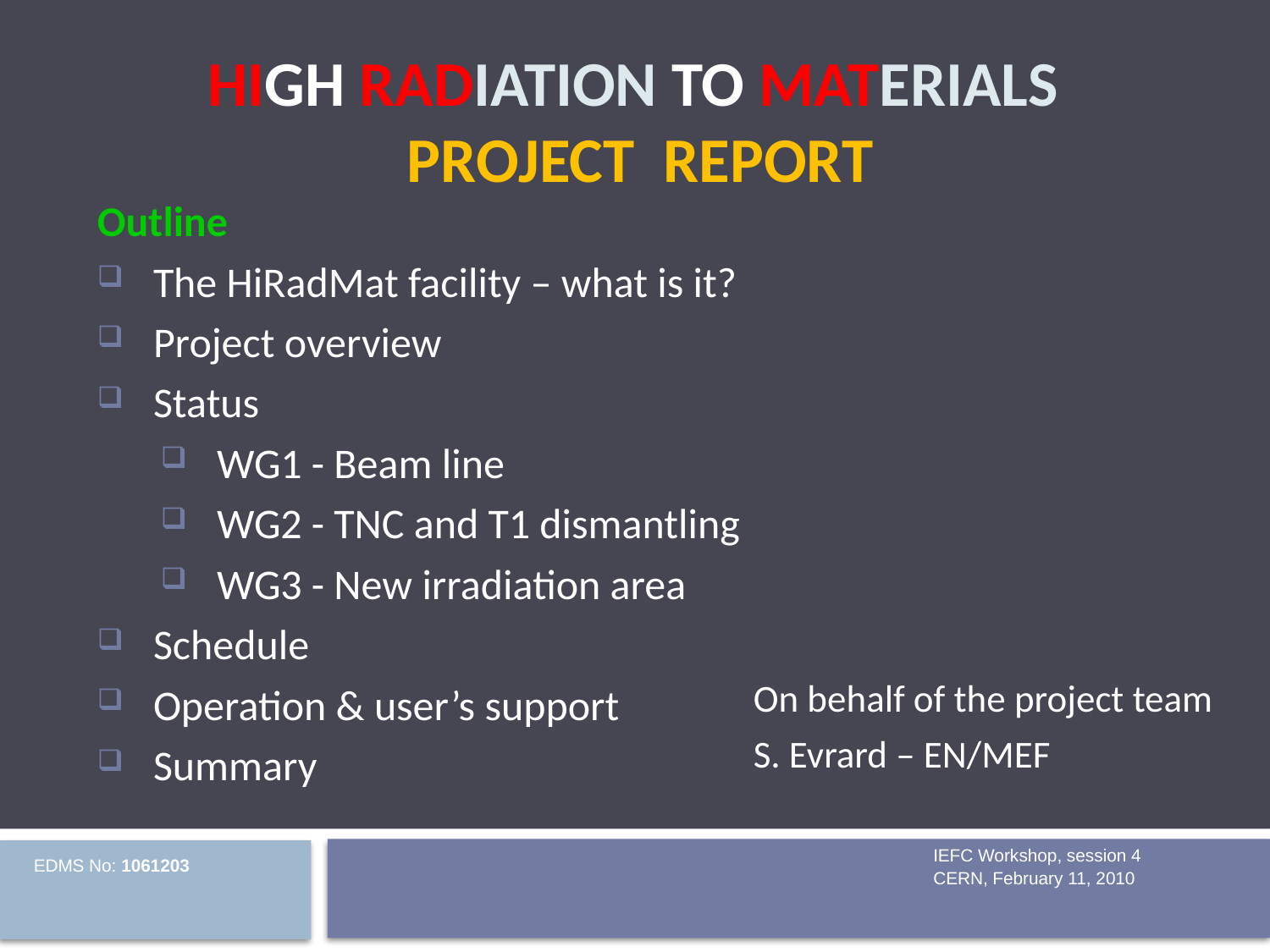

# High Radiation to Materials Project  Report
Outline
The HiRadMat facility – what is it?
Project overview
Status
WG1 - Beam line
WG2 - TNC and T1 dismantling
WG3 - New irradiation area
Schedule
Operation & user’s support
Summary
On behalf of the project team
S. Evrard – EN/MEF
IEFC Workshop, session 4
CERN, February 11, 2010
EDMS No: 1061203